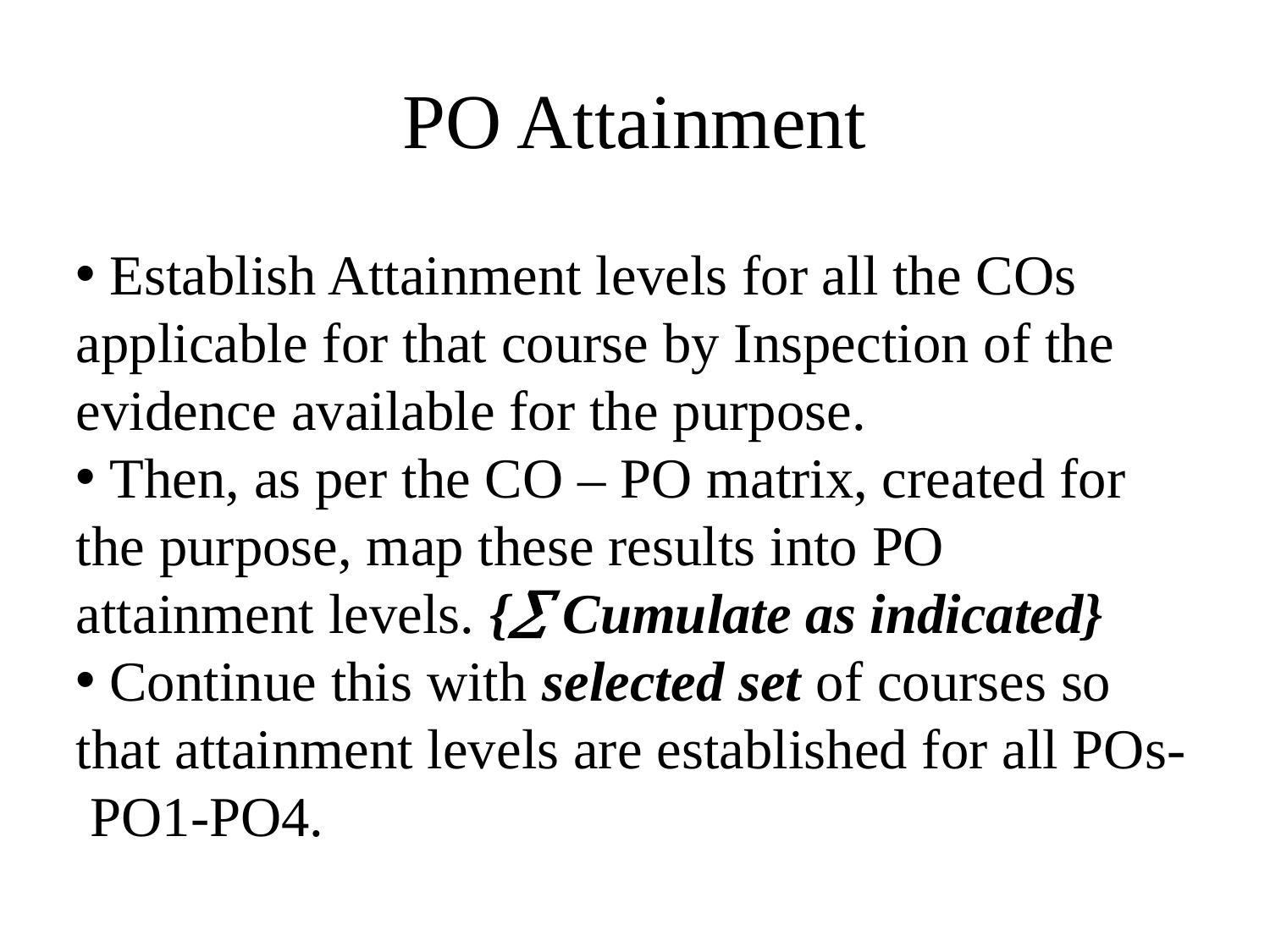

# PO Attainment
 Establish Attainment levels for all the COs applicable for that course by Inspection of the evidence available for the purpose.
 Then, as per the CO – PO matrix, created for the purpose, map these results into PO attainment levels. {∑ Cumulate as indicated}
 Continue this with selected set of courses so that attainment levels are established for all POs-
 PO1-PO4.